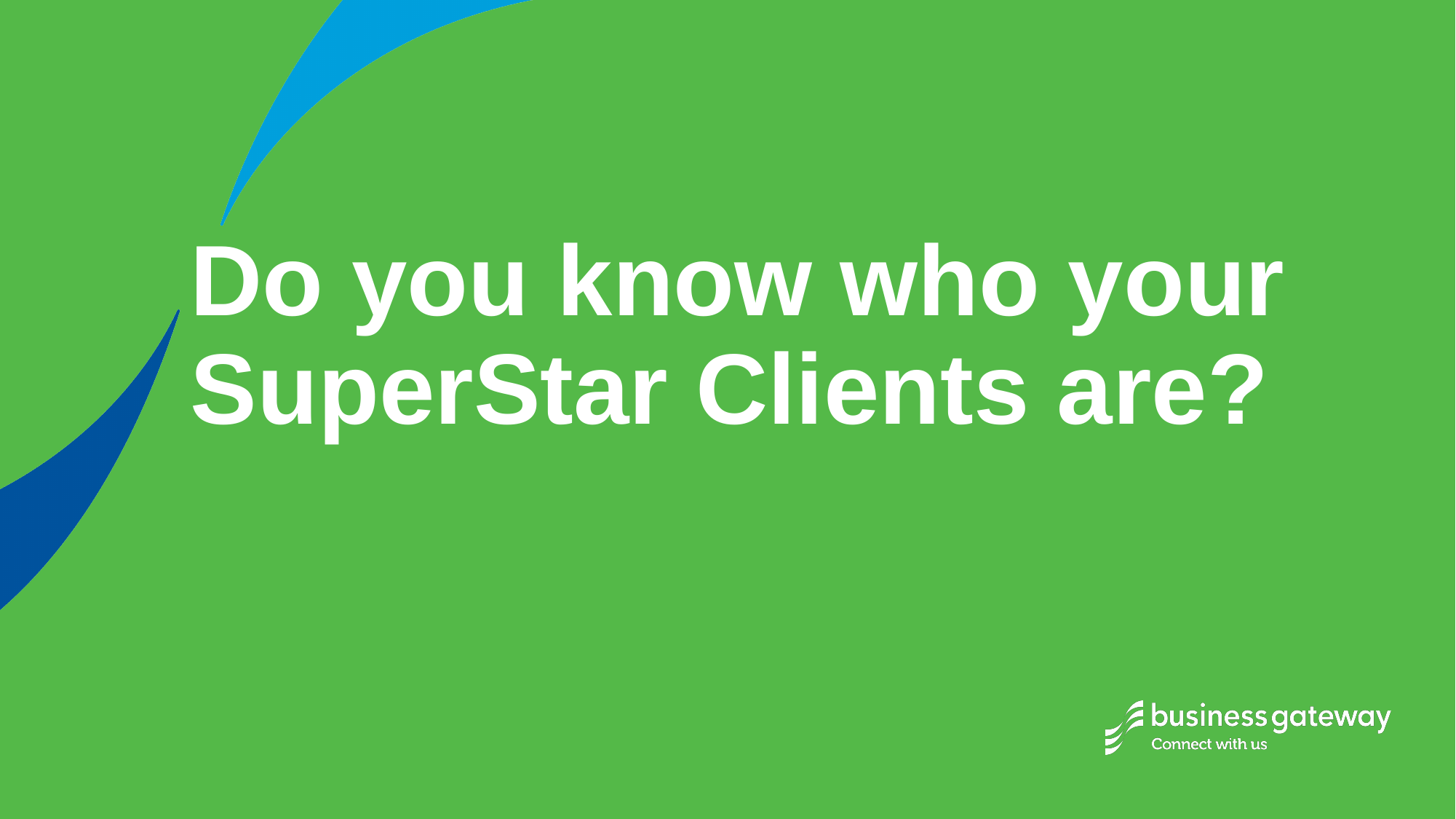

Do you know who your SuperStar Clients are?